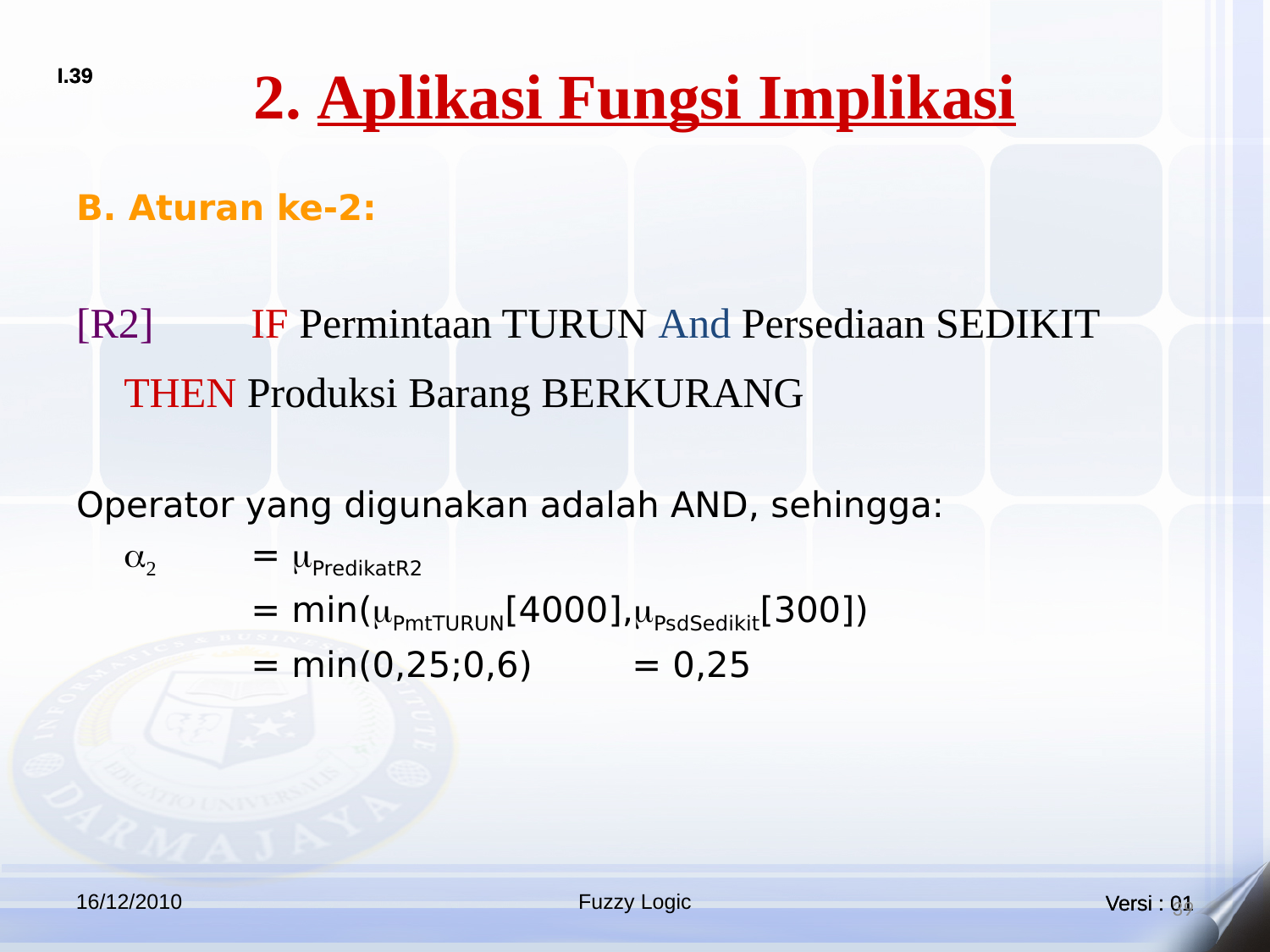

# 2. Aplikasi Fungsi Implikasi
B. Aturan ke-2:

[R2] 	IF Permintaan TURUN And Persediaan SEDIKIT
	THEN Produksi Barang BERKURANG

Operator yang digunakan adalah AND, sehingga:
	α2 	= μPredikatR2
		= min(μPmtTURUN[4000],μPsdSedikit[300])
		= min(0,25;0,6) 	= 0,25

16/12/2010
Fuzzy Logic
39